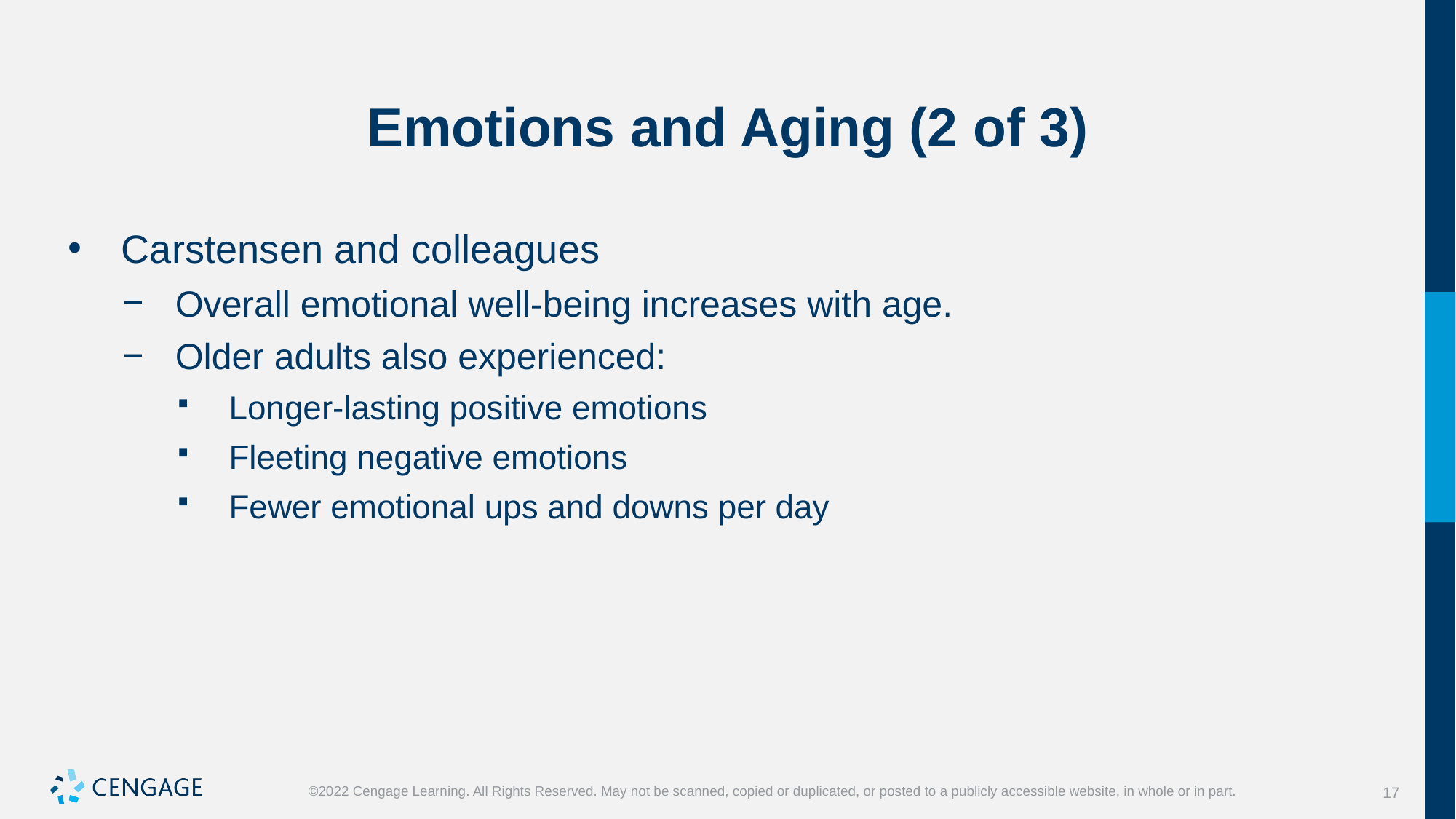

# Emotions and Aging (2 of 3)
Carstensen and colleagues
Overall emotional well-being increases with age.
Older adults also experienced:
Longer-lasting positive emotions
Fleeting negative emotions
Fewer emotional ups and downs per day